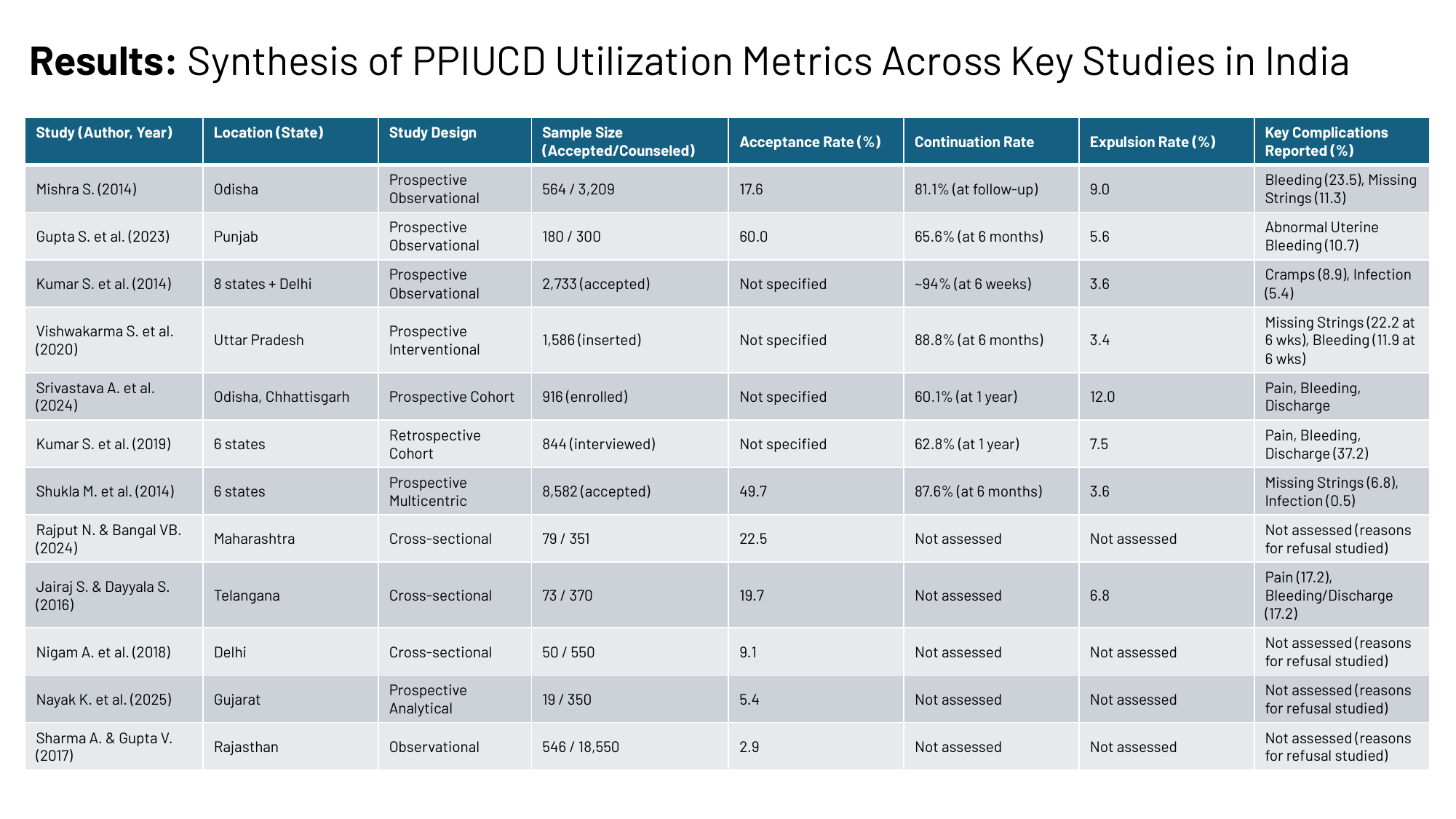

Results: Synthesis of PPIUCD Utilization Metrics Across Key Studies in India
| Study (Author, Year) | Location (State) | Study Design | Sample Size (Accepted/Counseled) | Acceptance Rate (%) | Continuation Rate | Expulsion Rate (%) | Key Complications Reported (%) |
| --- | --- | --- | --- | --- | --- | --- | --- |
| Mishra S. (2014) | Odisha | Prospective Observational | 564 / 3,209 | 17.6 | 81.1% (at follow-up) | 9.0 | Bleeding (23.5), Missing Strings (11.3) |
| Gupta S. et al. (2023) | Punjab | Prospective Observational | 180 / 300 | 60.0 | 65.6% (at 6 months) | 5.6 | Abnormal Uterine Bleeding (10.7) |
| Kumar S. et al. (2014) | 8 states + Delhi | Prospective Observational | 2,733 (accepted) | Not specified | ~94% (at 6 weeks) | 3.6 | Cramps (8.9), Infection (5.4) |
| Vishwakarma S. et al. (2020) | Uttar Pradesh | Prospective Interventional | 1,586 (inserted) | Not specified | 88.8% (at 6 months) | 3.4 | Missing Strings (22.2 at 6 wks), Bleeding (11.9 at 6 wks) |
| Srivastava A. et al. (2024) | Odisha, Chhattisgarh | Prospective Cohort | 916 (enrolled) | Not specified | 60.1% (at 1 year) | 12.0 | Pain, Bleeding, Discharge |
| Kumar S. et al. (2019) | 6 states | Retrospective Cohort | 844 (interviewed) | Not specified | 62.8% (at 1 year) | 7.5 | Pain, Bleeding, Discharge (37.2) |
| Shukla M. et al. (2014) | 6 states | Prospective Multicentric | 8,582 (accepted) | 49.7 | 87.6% (at 6 months) | 3.6 | Missing Strings (6.8), Infection (0.5) |
| Rajput N. & Bangal VB. (2024) | Maharashtra | Cross-sectional | 79 / 351 | 22.5 | Not assessed | Not assessed | Not assessed (reasons for refusal studied) |
| Jairaj S. & Dayyala S. (2016) | Telangana | Cross-sectional | 73 / 370 | 19.7 | Not assessed | 6.8 | Pain (17.2), Bleeding/Discharge (17.2) |
| Nigam A. et al. (2018) | Delhi | Cross-sectional | 50 / 550 | 9.1 | Not assessed | Not assessed | Not assessed (reasons for refusal studied) |
| Nayak K. et al. (2025) | Gujarat | Prospective Analytical | 19 / 350 | 5.4 | Not assessed | Not assessed | Not assessed (reasons for refusal studied) |
| Sharma A. & Gupta V. (2017) | Rajasthan | Observational | 546 / 18,550 | 2.9 | Not assessed | Not assessed | Not assessed (reasons for refusal studied) |